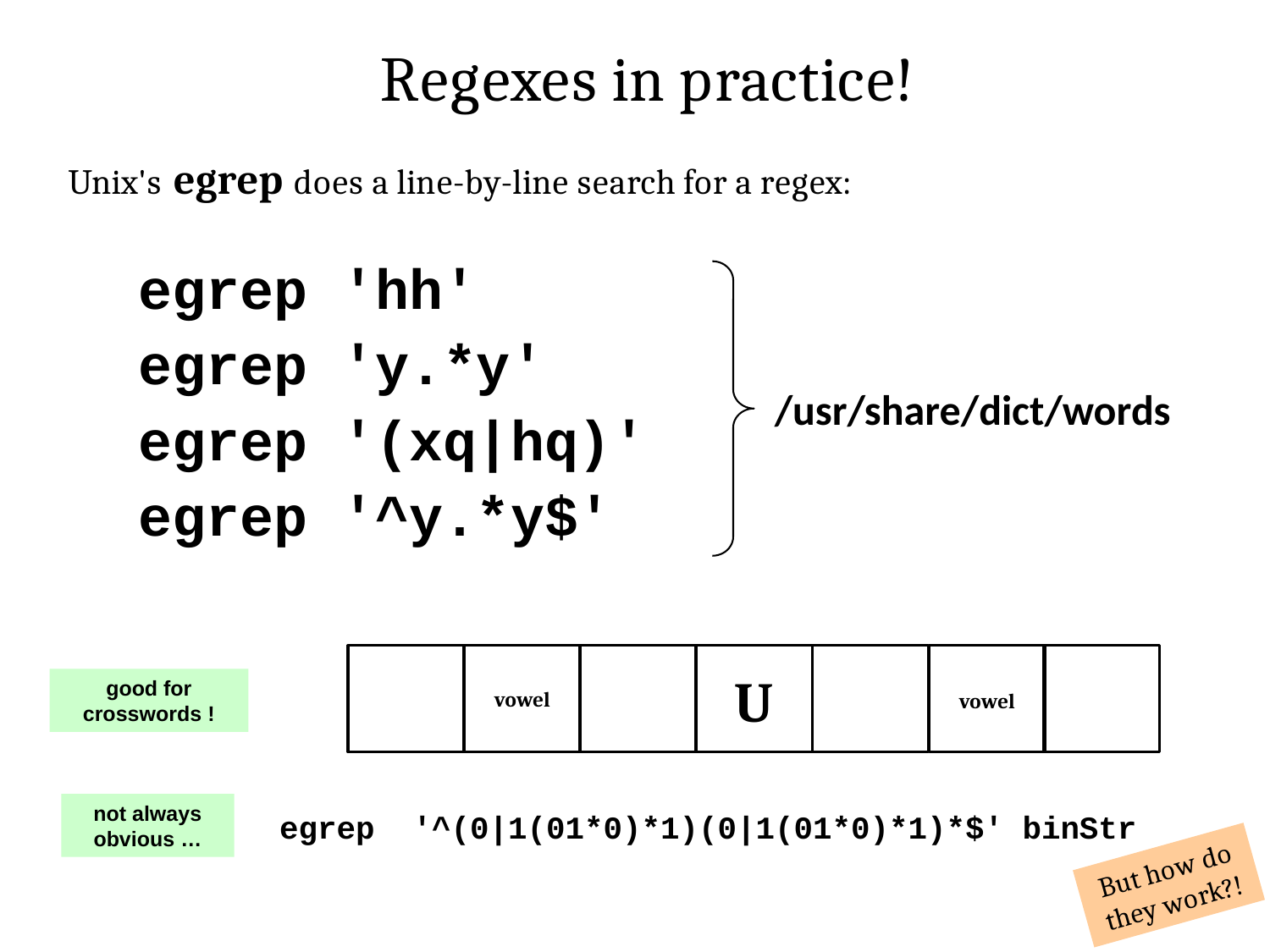

Regexes in practice!
Unix's egrep does a line-by-line search for a regex:
egrep 'hh'
egrep 'y.*y'
egrep '(xq|hq)'
egrep '^y.*y$'

/usr/share/dict/words

U
good for crosswords !
vowel
vowel
not always obvious …
egrep  '^(0|1(01*0)*1)(0|1(01*0)*1)*$' binStr
But how do they work?!